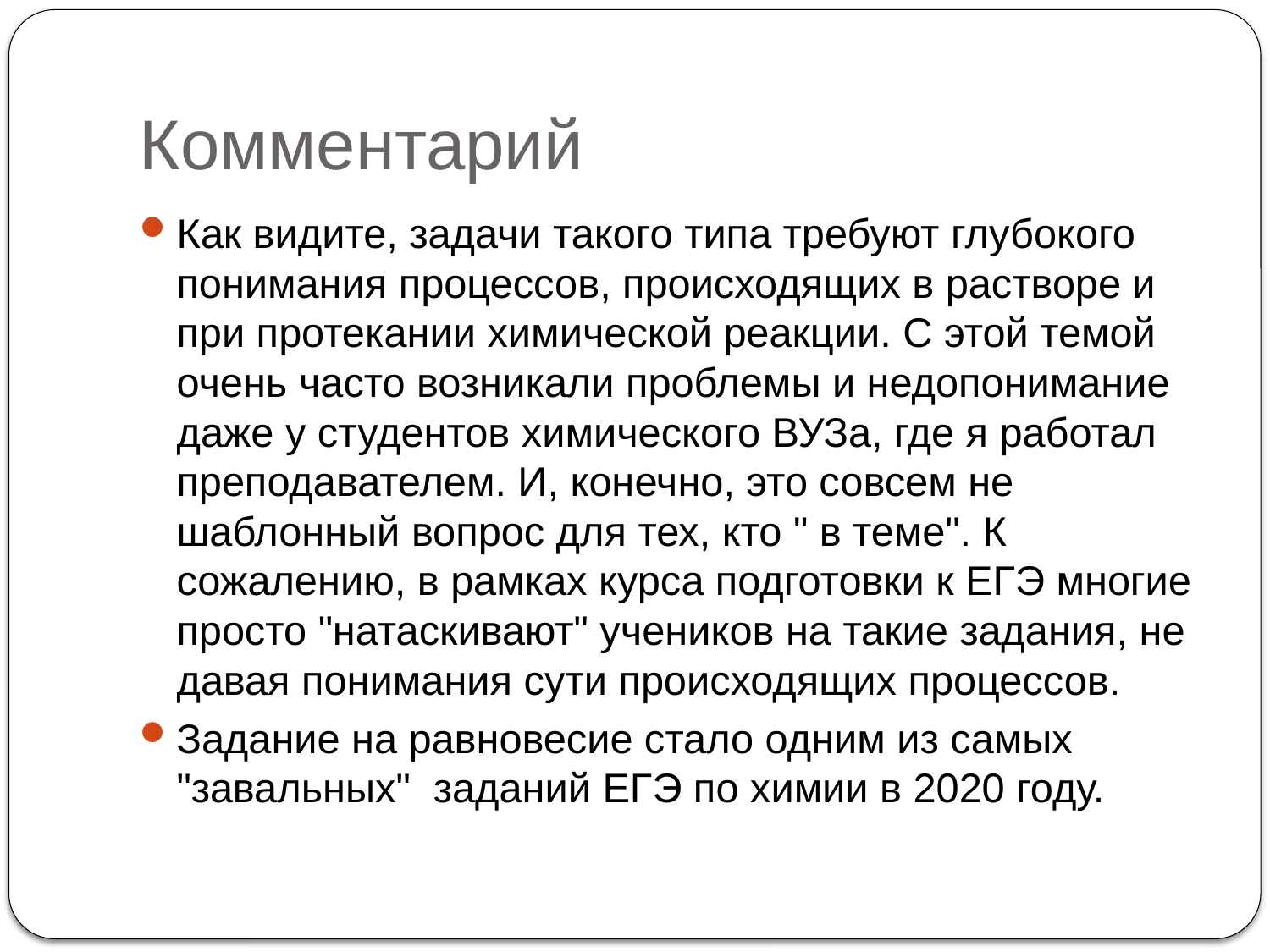

# Комментарий
Как видите, задачи такого типа требуют глубокого понимания процессов, происходящих в растворе и при протекании химической реакции. С этой темой очень часто возникали проблемы и недопонимание даже у студентов химического ВУЗа, где я работал преподавателем. И, конечно, это совсем не шаблонный вопрос для тех, кто " в теме". К сожалению, в рамках курса подготовки к ЕГЭ многие просто "натаскивают" учеников на такие задания, не давая понимания сути происходящих процессов.
Задание на равновесие стало одним из самых "завальных"  заданий ЕГЭ по химии в 2020 году.